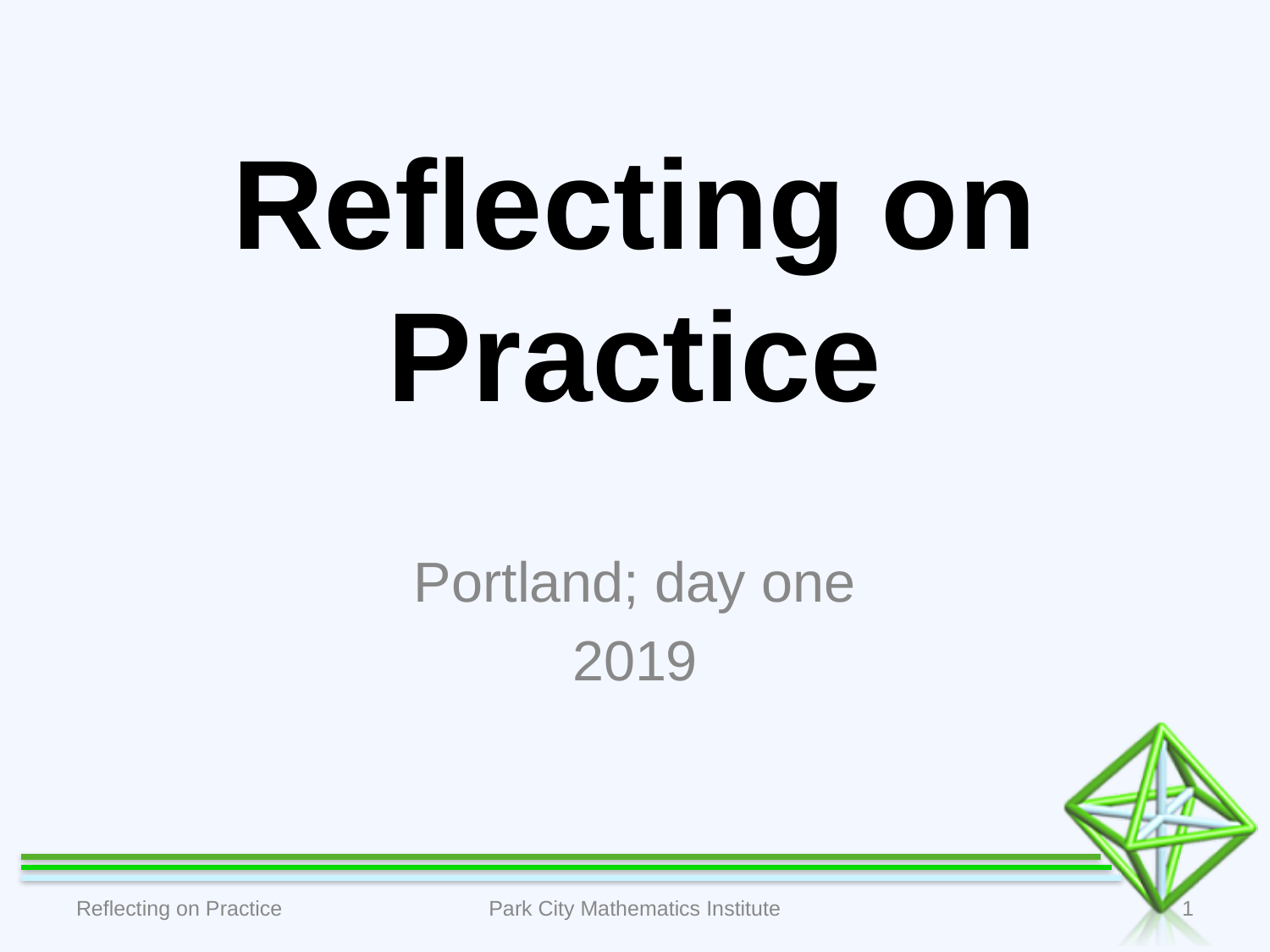

# Reflecting on Practice
Portland; day one
2019
Reflecting on Practice
Park City Mathematics Institute
1